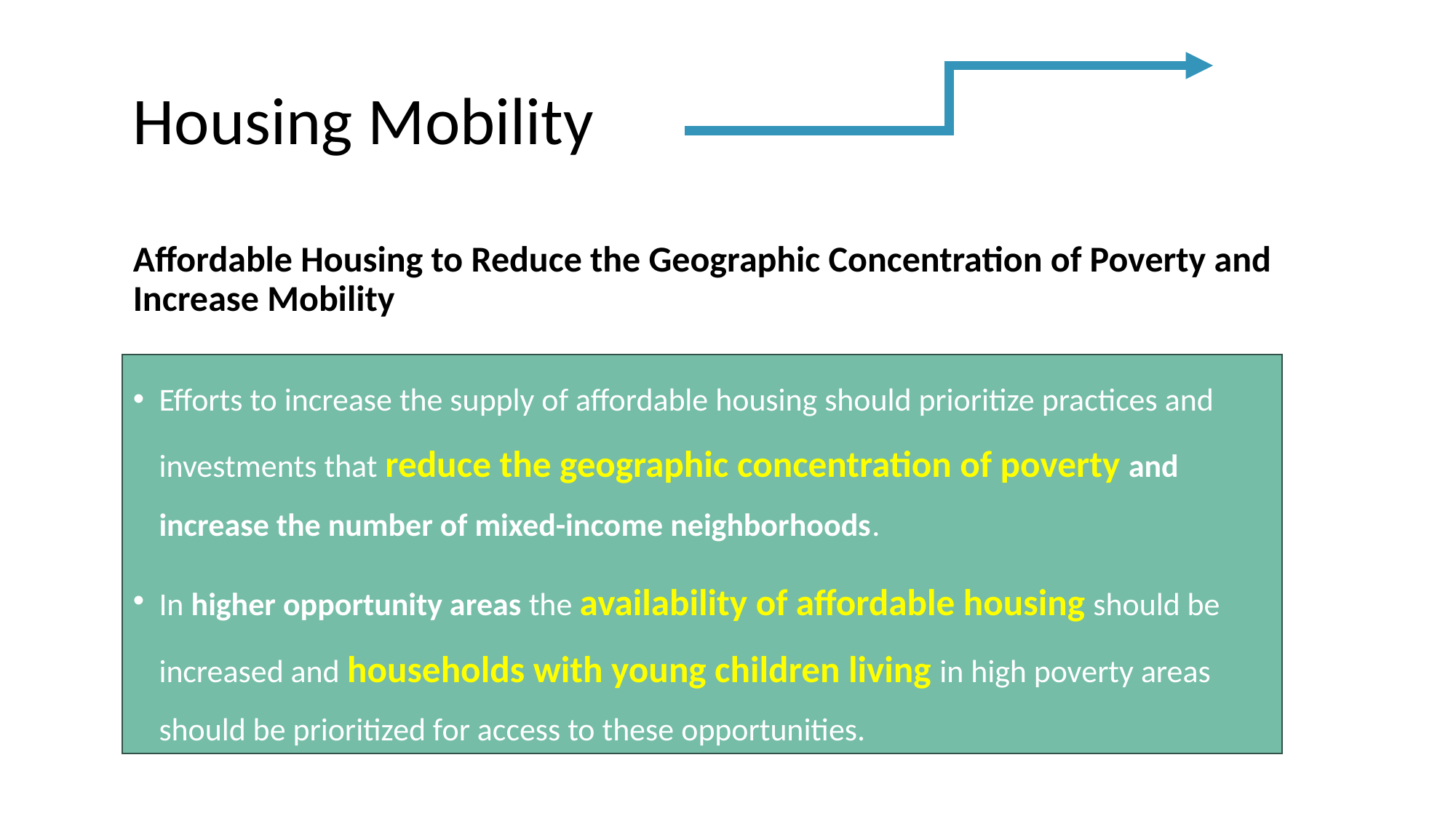

# Housing Mobility
Affordable Housing to Reduce the Geographic Concentration of Poverty and Increase Mobility
Efforts to increase the supply of affordable housing should prioritize practices and investments that reduce the geographic concentration of poverty and increase the number of mixed-income neighborhoods.
In higher opportunity areas the availability of affordable housing should be increased and households with young children living in high poverty areas should be prioritized for access to these opportunities.